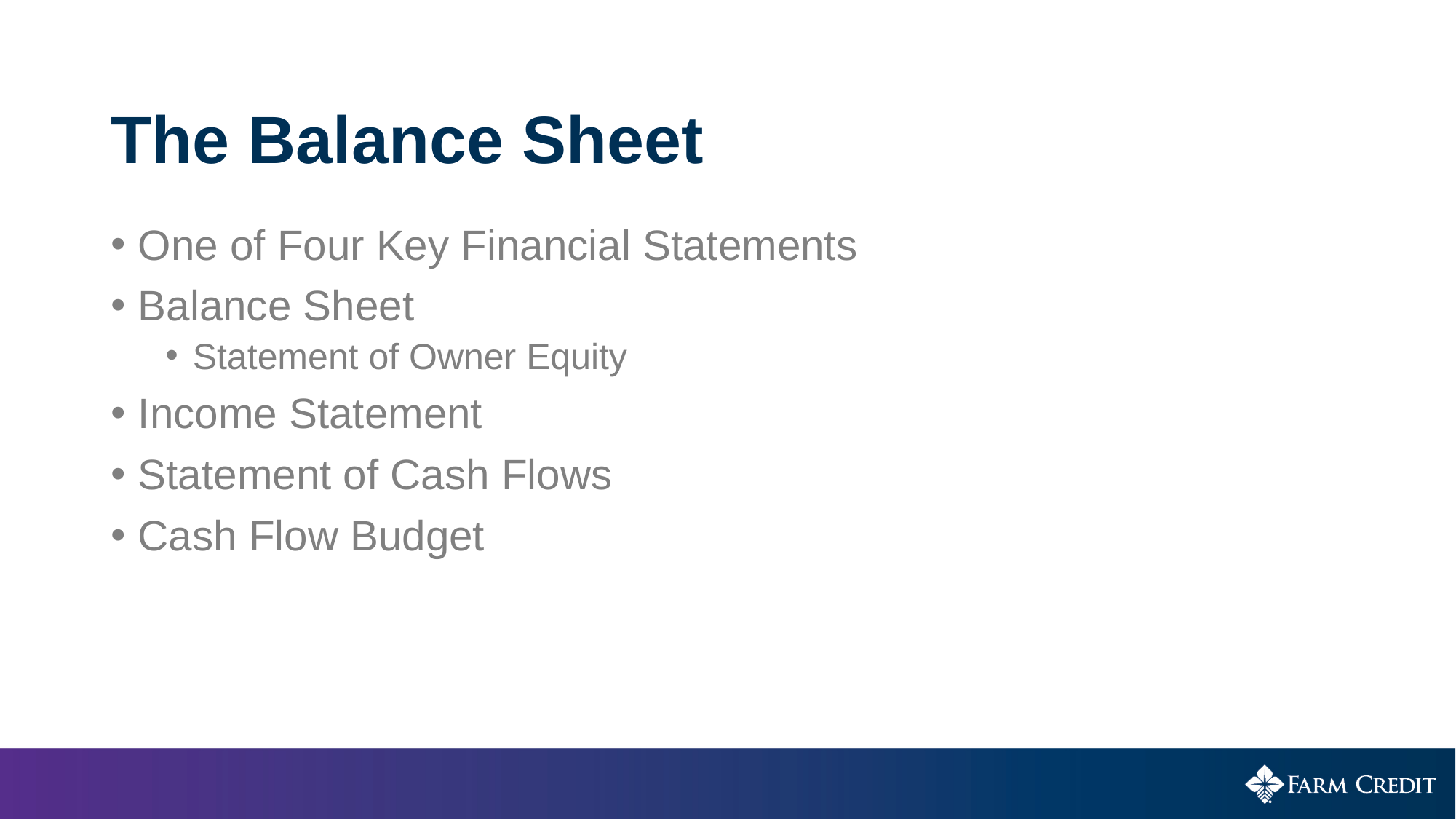

# The Balance Sheet
One of Four Key Financial Statements
Balance Sheet
Statement of Owner Equity
Income Statement
Statement of Cash Flows
Cash Flow Budget